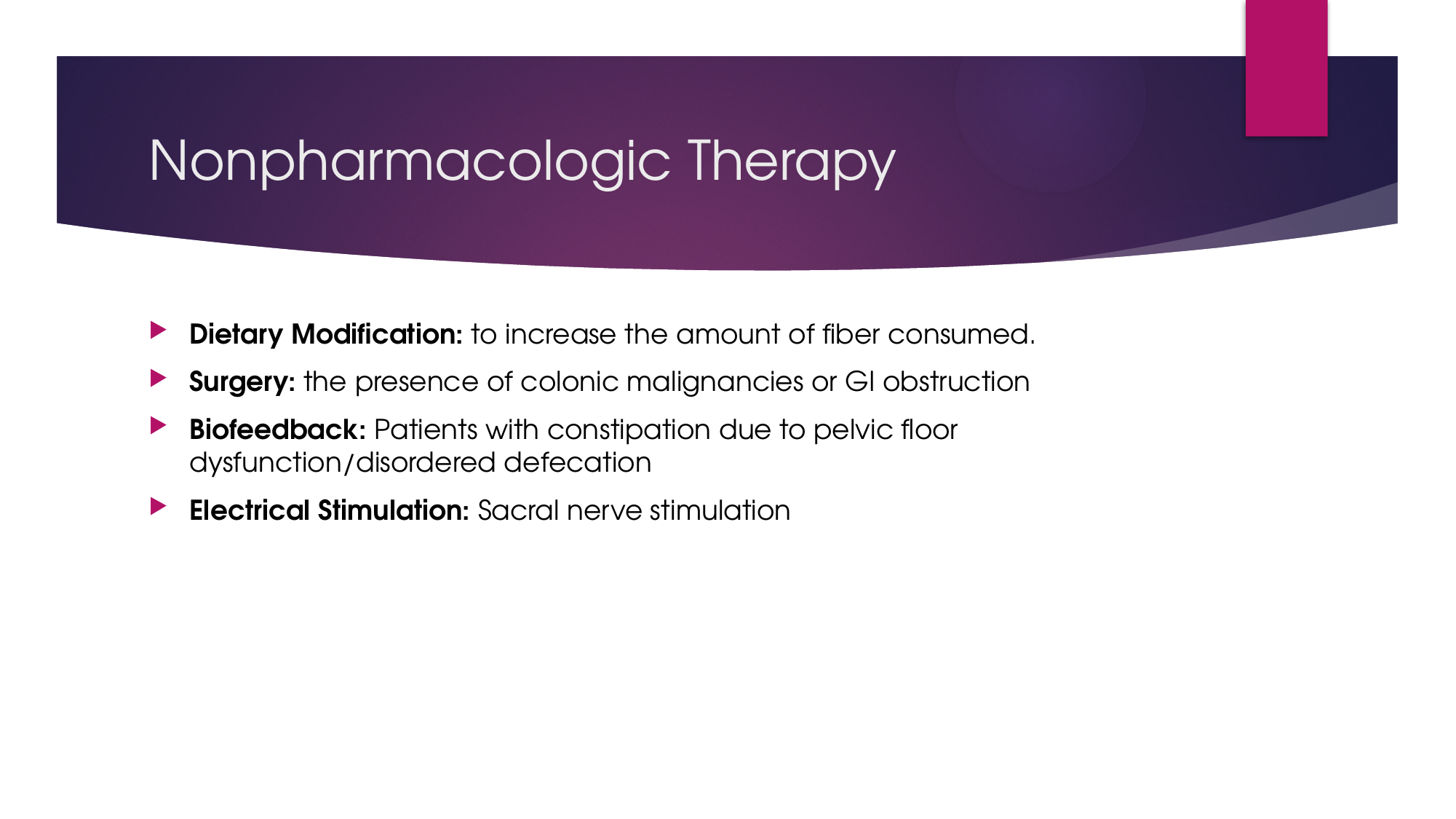

# Nonpharmacologic Therapy
Dietary Modification: to increase the amount of fiber consumed.
Surgery: the presence of colonic malignancies or GI obstruction
Biofeedback: Patients with constipation due to pelvic floor dysfunction/disordered defecation
Electrical Stimulation: Sacral nerve stimulation